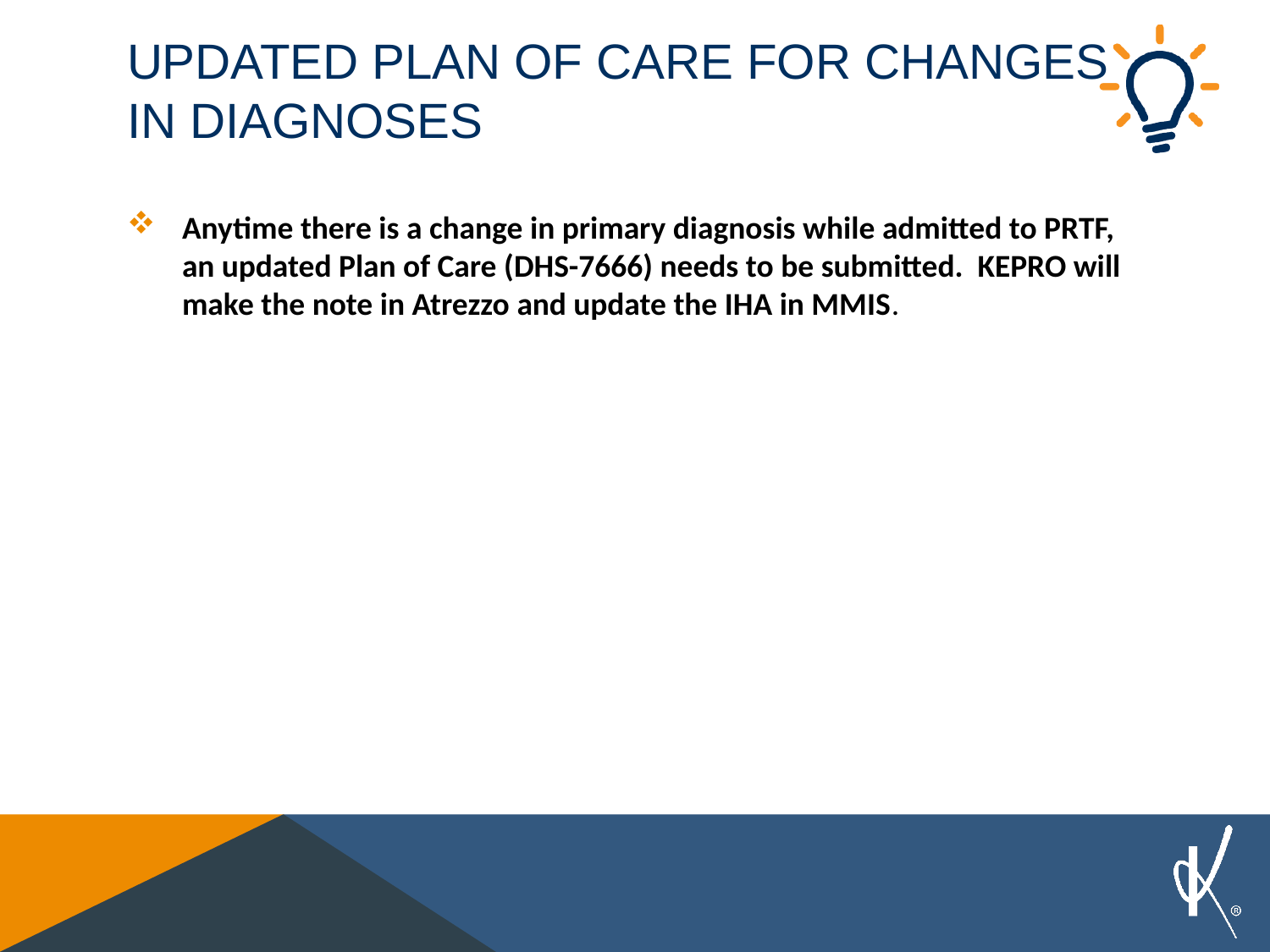

# Updated Plan of Care for Changes in Diagnoses

Anytime there is a change in primary diagnosis while admitted to PRTF, an updated Plan of Care (DHS-7666) needs to be submitted.  KEPRO will make the note in Atrezzo and update the IHA in MMIS.